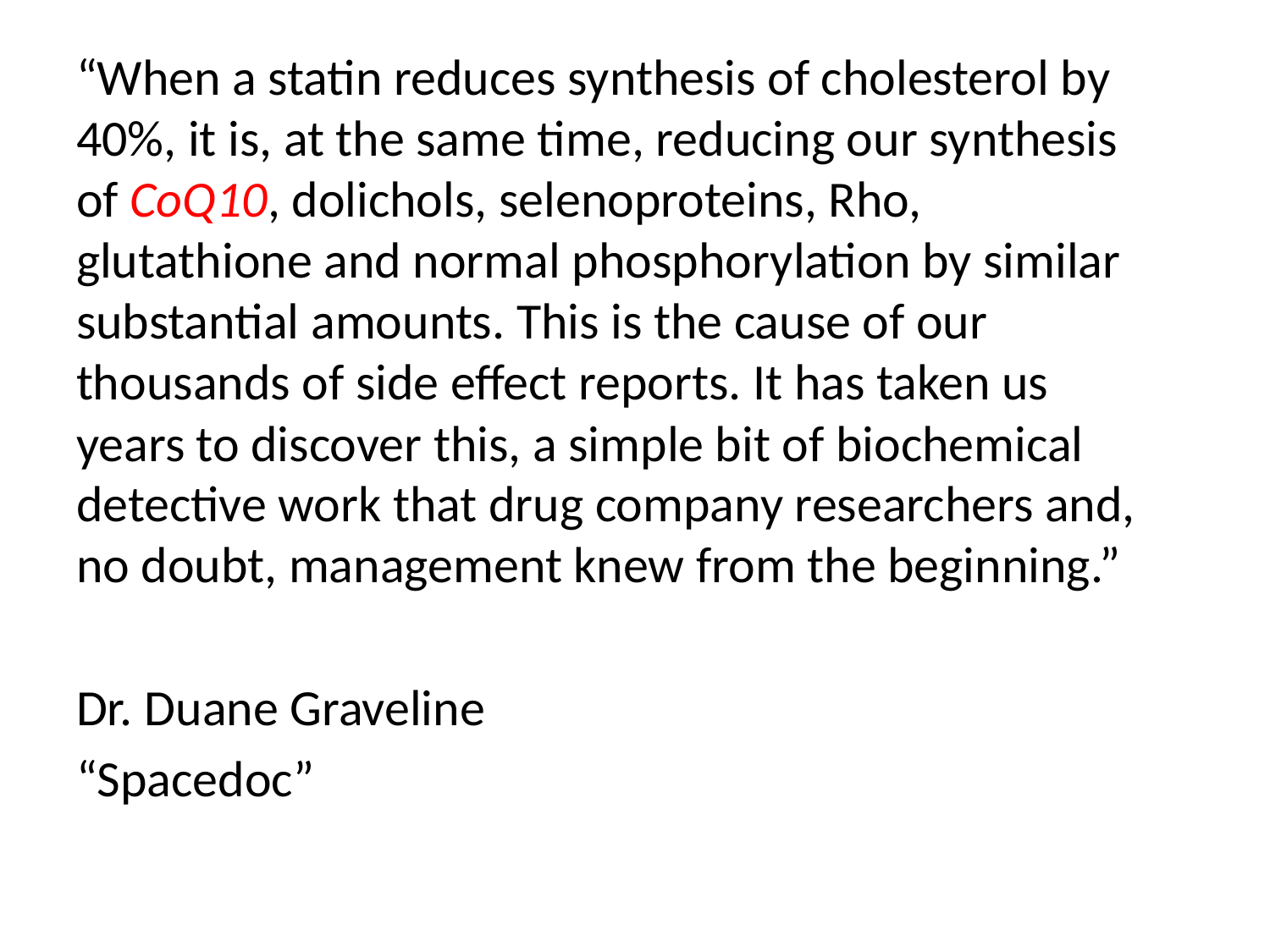

“When a statin reduces synthesis of cholesterol by 40%, it is, at the same time, reducing our synthesis of CoQ10, dolichols, selenoproteins, Rho, glutathione and normal phosphorylation by similar substantial amounts. This is the cause of our thousands of side effect reports. It has taken us years to discover this, a simple bit of biochemical detective work that drug company researchers and, no doubt, management knew from the beginning.”

Dr. Duane Graveline
“Spacedoc”